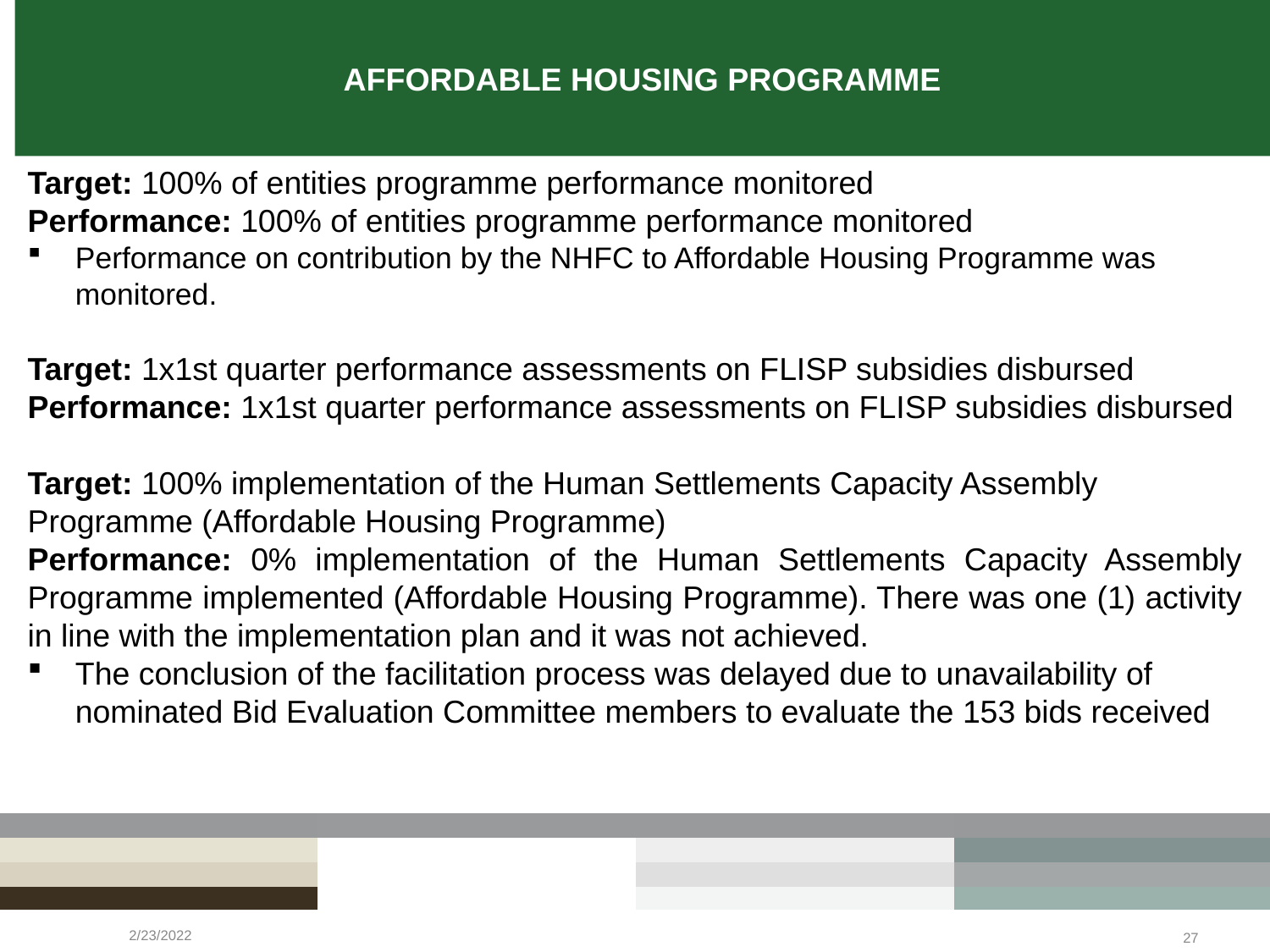

# AFFORDABLE HOUSING PROGRAMME
Target: 100% of entities programme performance monitored
Performance: 100% of entities programme performance monitored
Performance on contribution by the NHFC to Affordable Housing Programme was monitored.

Target: 1x1st quarter performance assessments on FLISP subsidies disbursed
Performance: 1x1st quarter performance assessments on FLISP subsidies disbursed

Target: 100% implementation of the Human Settlements Capacity Assembly Programme (Affordable Housing Programme)
Performance: 0% implementation of the Human Settlements Capacity Assembly Programme implemented (Affordable Housing Programme). There was one (1) activity in line with the implementation plan and it was not achieved.
The conclusion of the facilitation process was delayed due to unavailability of nominated Bid Evaluation Committee members to evaluate the 153 bids received

2/23/2022

27